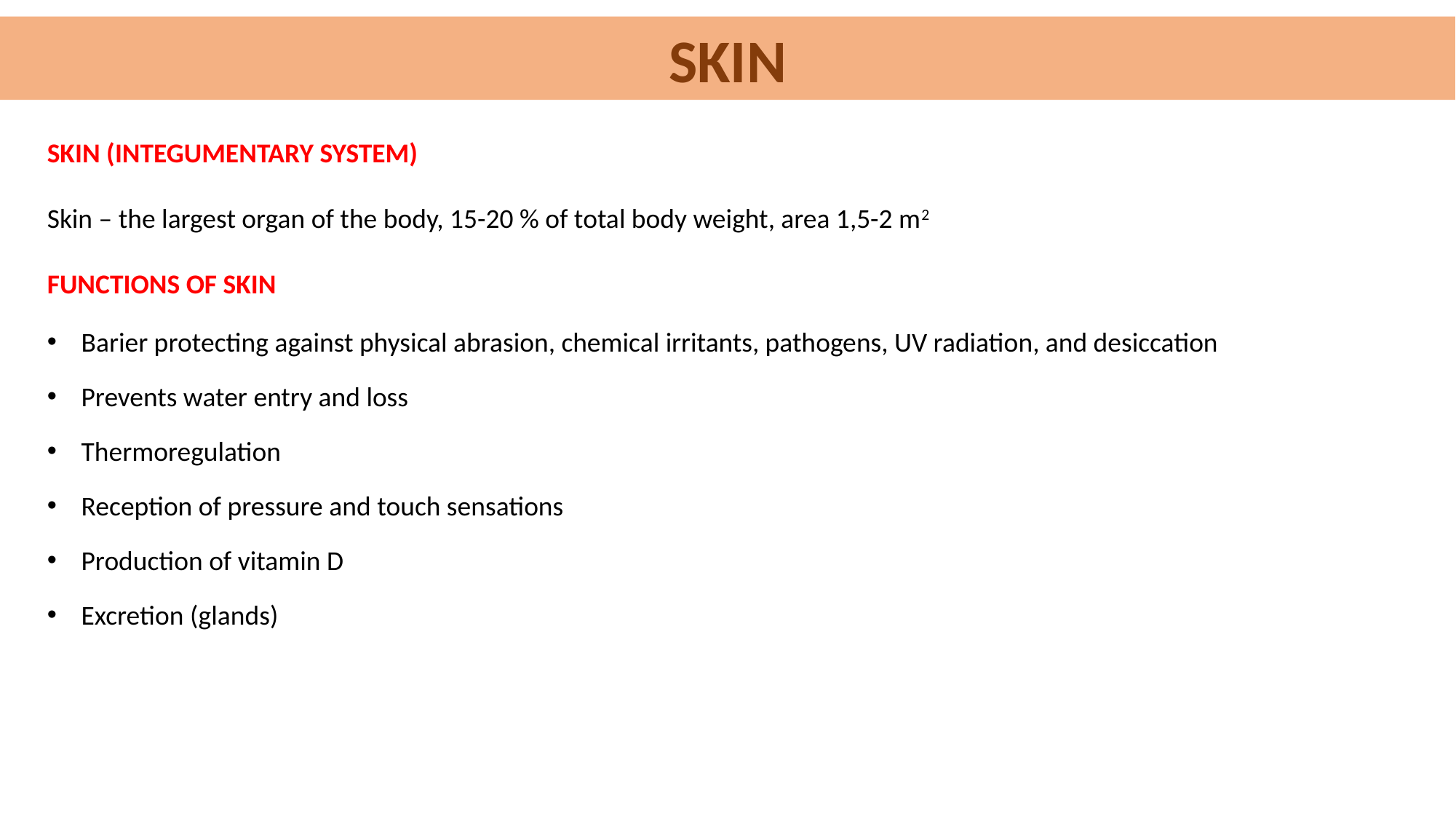

SKIN
SKIN (INTEGUMENTARY SYSTEM)

Skin – the largest organ of the body, 15-20 % of total body weight, area 1,5-2 m2

FUNCTIONS OF SKIN

Barier protecting against physical abrasion, chemical irritants, pathogens, UV radiation, and desiccation

Prevents water entry and loss

Thermoregulation

Reception of pressure and touch sensations

Production of vitamin D

Excretion (glands)